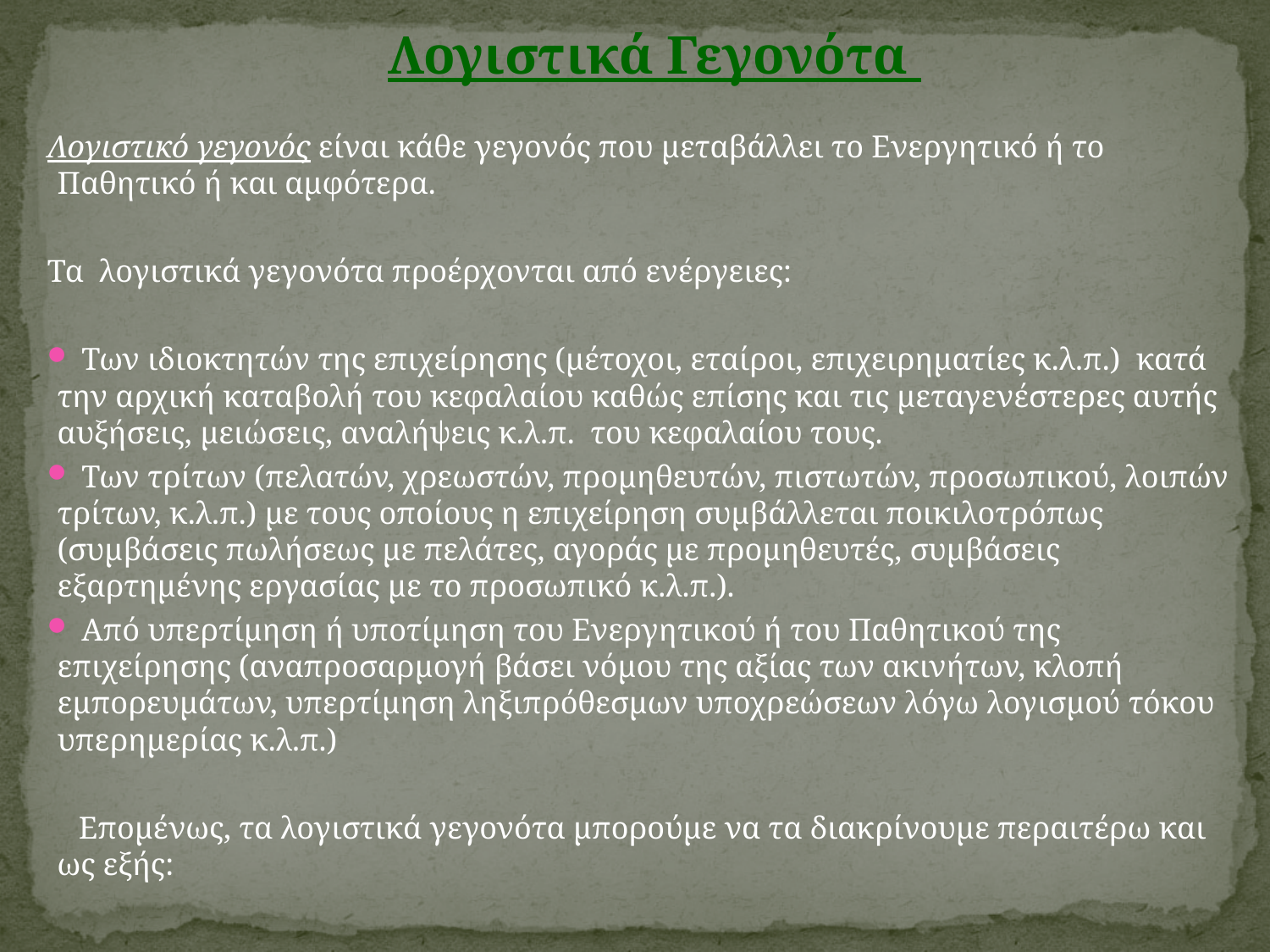

Λογιστικά Γεγονότα

Λογιστικό γεγονός είναι κάθε γεγονός που μεταβάλλει το Ενεργητικό ή το Παθητικό ή και αμφότερα.

Τα  λογιστικά γεγονότα προέρχονται από ενέργειες:

  Των ιδιοκτητών της επιχείρησης (μέτοχοι, εταίροι, επιχειρηματίες κ.λ.π.)  κατά την αρχική καταβολή του κεφαλαίου καθώς επίσης και τις μεταγενέστερες αυτής αυξήσεις, μειώσεις, αναλήψεις κ.λ.π.  του κεφαλαίου τους.
  Των τρίτων (πελατών, χρεωστών, προμηθευτών, πιστωτών, προσωπικού, λοιπών τρίτων, κ.λ.π.) με τους οποίους η επιχείρηση συμβάλλεται ποικιλοτρόπως (συμβάσεις πωλήσεως με πελάτες, αγοράς με προμηθευτές, συμβάσεις εξαρτημένης εργασίας με το προσωπικό κ.λ.π.).
  Από υπερτίμηση ή υποτίμηση του Ενεργητικού ή του Παθητικού της επιχείρησης (αναπροσαρμογή βάσει νόμου της αξίας των ακινήτων, κλοπή εμπορευμάτων, υπερτίμηση ληξιπρόθεσμων υποχρεώσεων λόγω λογισμού τόκου υπερημερίας κ.λ.π.)

    Επομένως, τα λογιστικά γεγονότα μπορούμε να τα διακρίνουμε περαιτέρω και ως εξής: